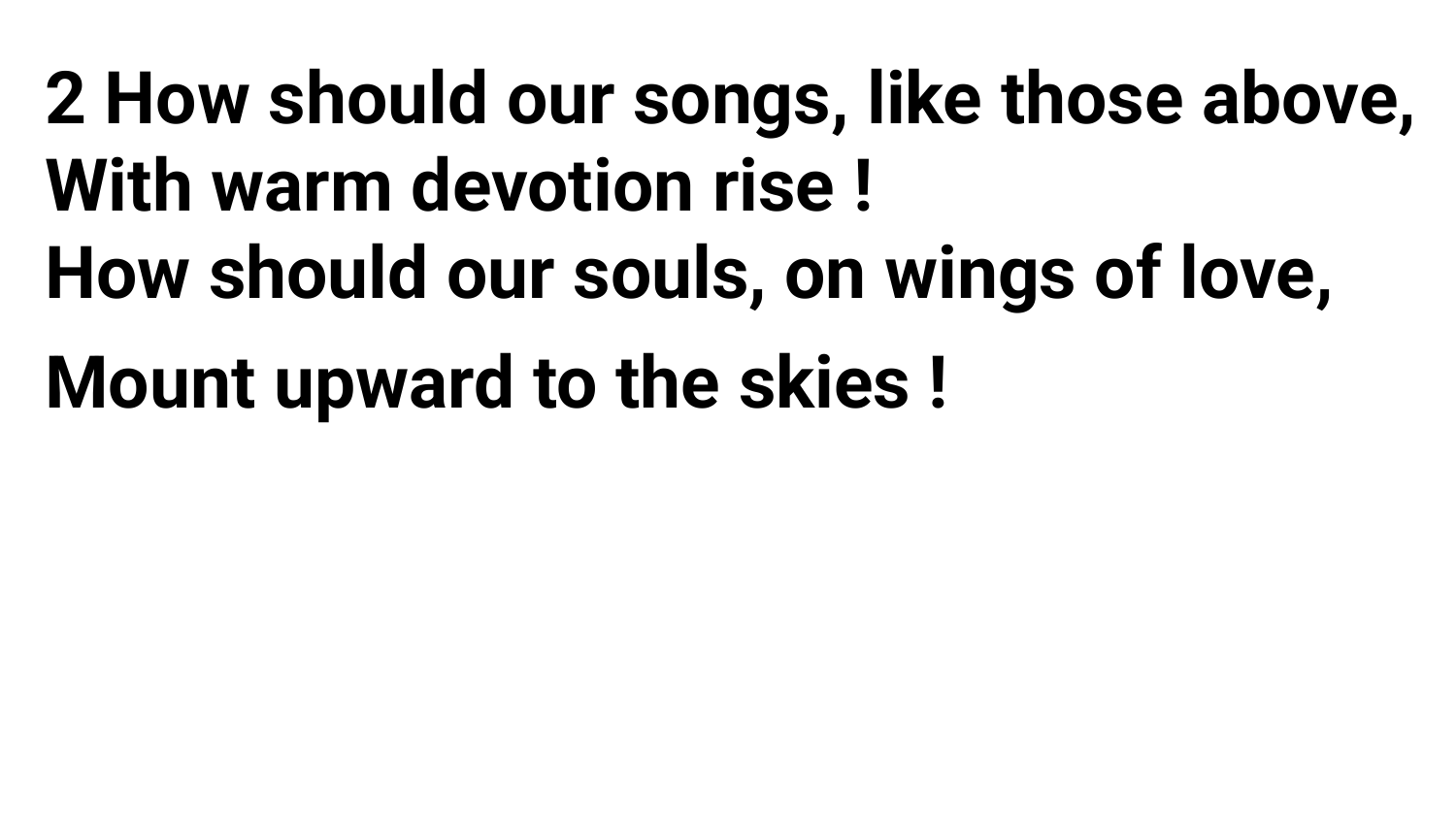

2 How should our songs, like those above,
With warm devotion rise !
How should our souls, on wings of love,
Mount upward to the skies !